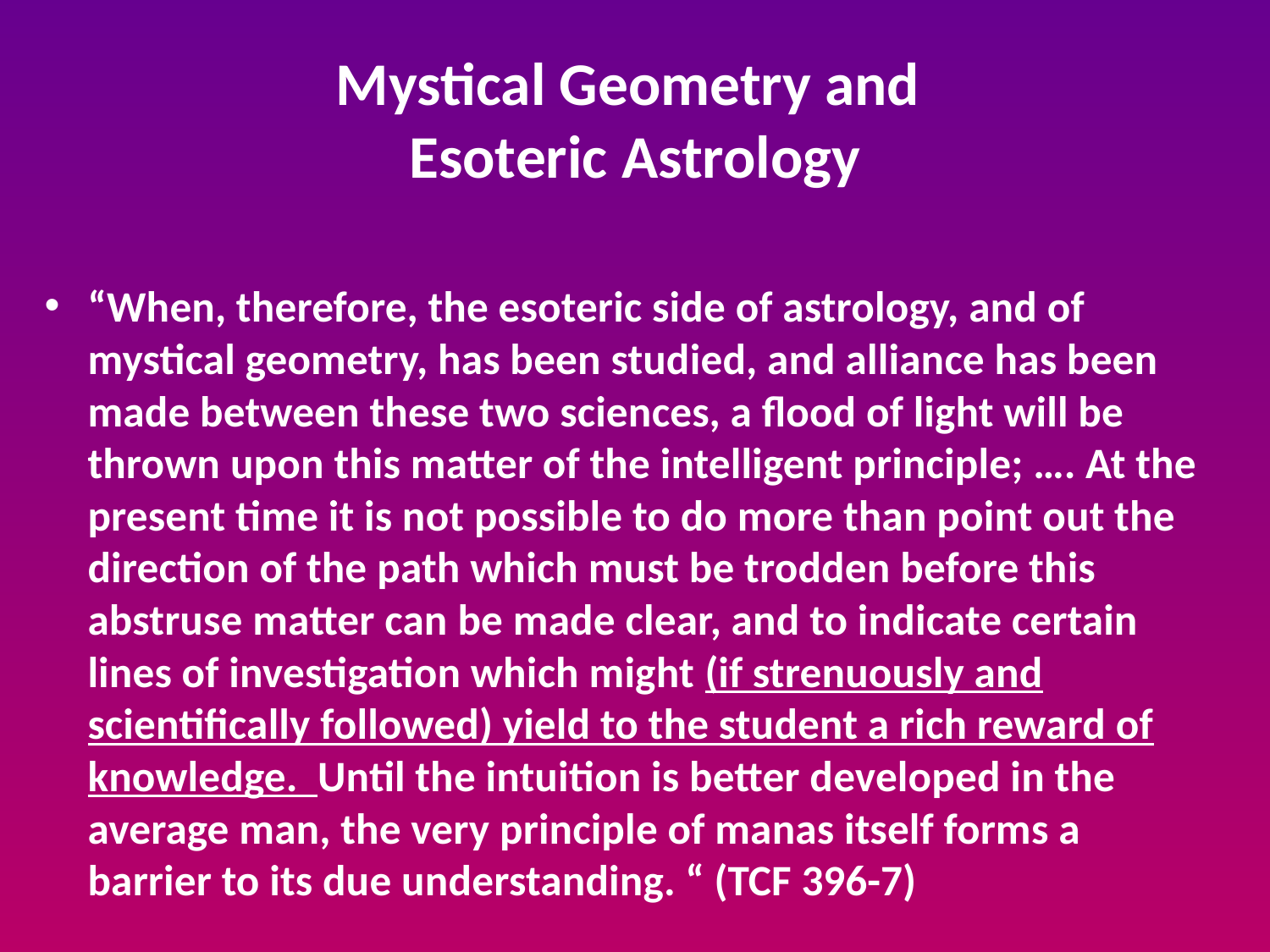

# Mystical Geometry and Esoteric Astrology

“When, therefore, the esoteric side of astrology, and of mystical geometry, has been studied, and alliance has been made between these two sciences, a flood of light will be thrown upon this matter of the intelligent principle; …. At the present time it is not possible to do more than point out the direction of the path which must be trodden before this  abstruse matter can be made clear, and to indicate certain lines of investigation which might (if strenuously and scientifically followed) yield to the student a rich reward of knowledge.  Until the intuition is better developed in the average man, the very principle of manas itself forms a barrier to its due understanding. “ (TCF 396-7)